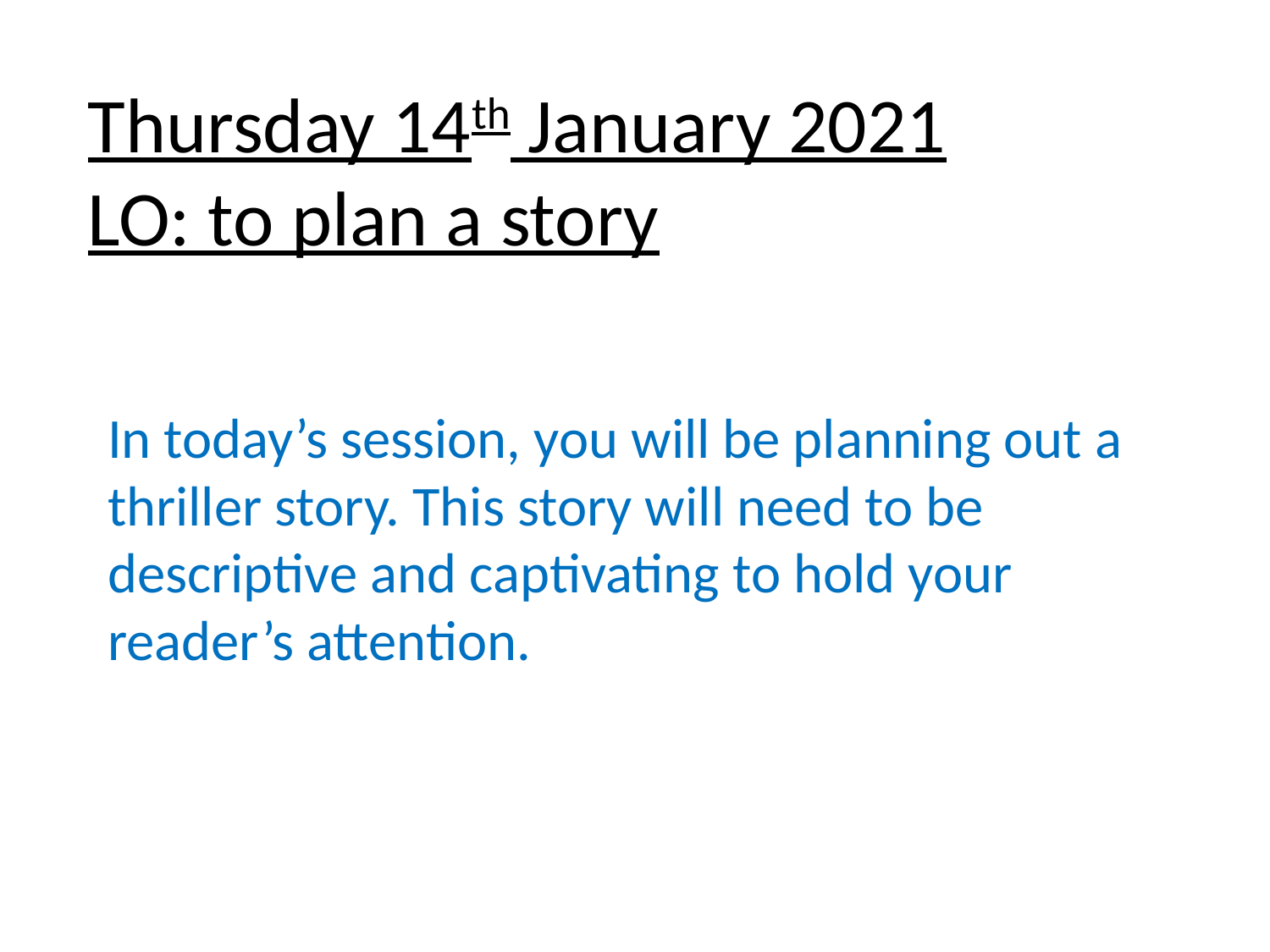

# Thursday 14th January 2021 LO: to plan a story

In today’s session, you will be planning out a thriller story. This story will need to be descriptive and captivating to hold your reader’s attention.